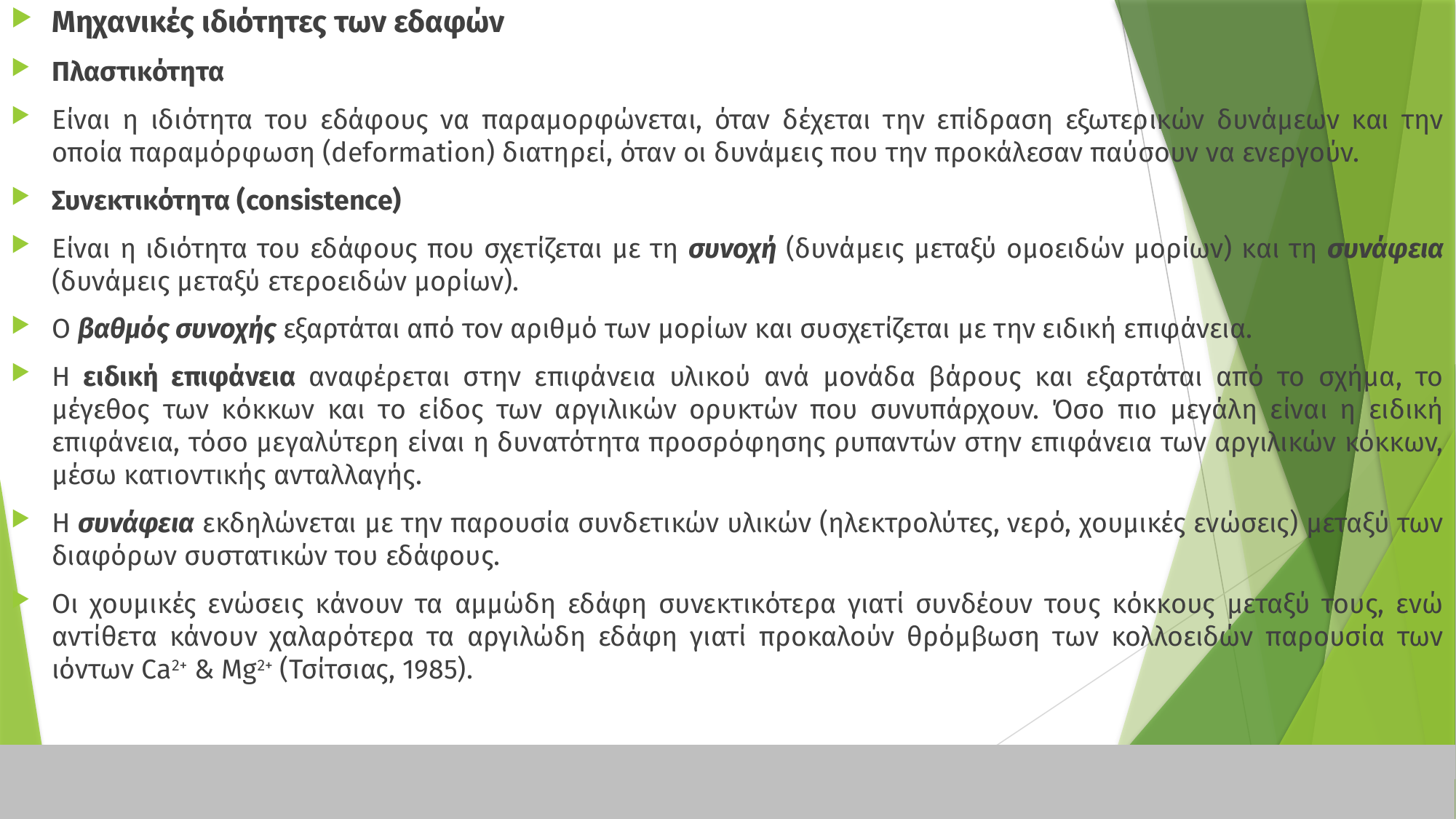

Μηχανικές ιδιότητες των εδαφών
Πλαστικότητα
Είναι η ιδιότητα του εδάφους να παραμορφώνεται, όταν δέχεται την επίδραση εξωτερικών δυνάμεων και την οποία παραμόρφωση (deformation) διατηρεί, όταν οι δυνάμεις που την προκάλεσαν παύσουν να ενεργούν.
Συνεκτικότητα (consistence)
Είναι η ιδιότητα του εδάφους που σχετίζεται με τη συνοχή (δυνάμεις μεταξύ ομοειδών μορίων) και τη συνάφεια (δυνάμεις μεταξύ ετεροειδών μορίων).
Ο βαθμός συνοχής εξαρτάται από τον αριθμό των μορίων και συσχετίζεται με την ειδική επιφάνεια.
Η ειδική επιφάνεια αναφέρεται στην επιφάνεια υλικού ανά μονάδα βάρους και εξαρτάται από το σχήμα, το μέγεθος των κόκκων και το είδος των αργιλικών ορυκτών που συνυπάρχουν. Όσο πιο μεγάλη είναι η ειδική επιφάνεια, τόσο μεγαλύτερη είναι η δυνατότητα προσρόφησης ρυπαντών στην επιφάνεια των αργιλικών κόκκων, μέσω κατιοντικής ανταλλαγής.
Η συνάφεια εκδηλώνεται με την παρουσία συνδετικών υλικών (ηλεκτρολύτες, νερό, χουμικές ενώσεις) μεταξύ των διαφόρων συστατικών του εδάφους.
Οι χουμικές ενώσεις κάνουν τα αμμώδη εδάφη συνεκτικότερα γιατί συνδέουν τους κόκκους μεταξύ τους, ενώ αντίθετα κάνουν χαλαρότερα τα αργιλώδη εδάφη γιατί προκαλούν θρόμβωση των κολλοειδών παρουσία των ιόντων Ca2+ & Mg2+ (Τσίτσιας, 1985).